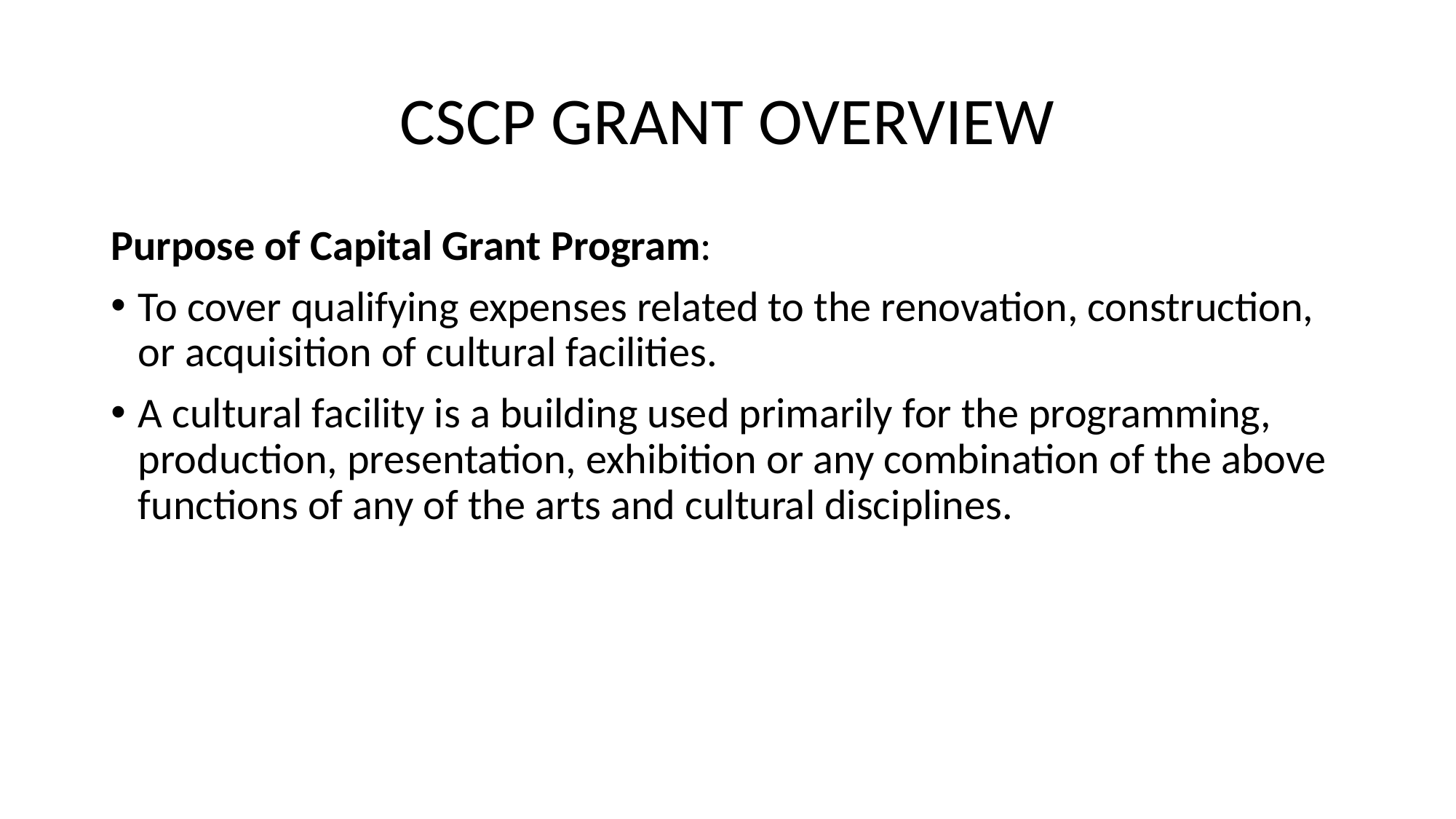

# CSCP GRANT OVERVIEW
Purpose of Capital Grant Program:
To cover qualifying expenses related to the renovation, construction, or acquisition of cultural facilities.
A cultural facility is a building used primarily for the programming, production, presentation, exhibition or any combination of the above functions of any of the arts and cultural disciplines.